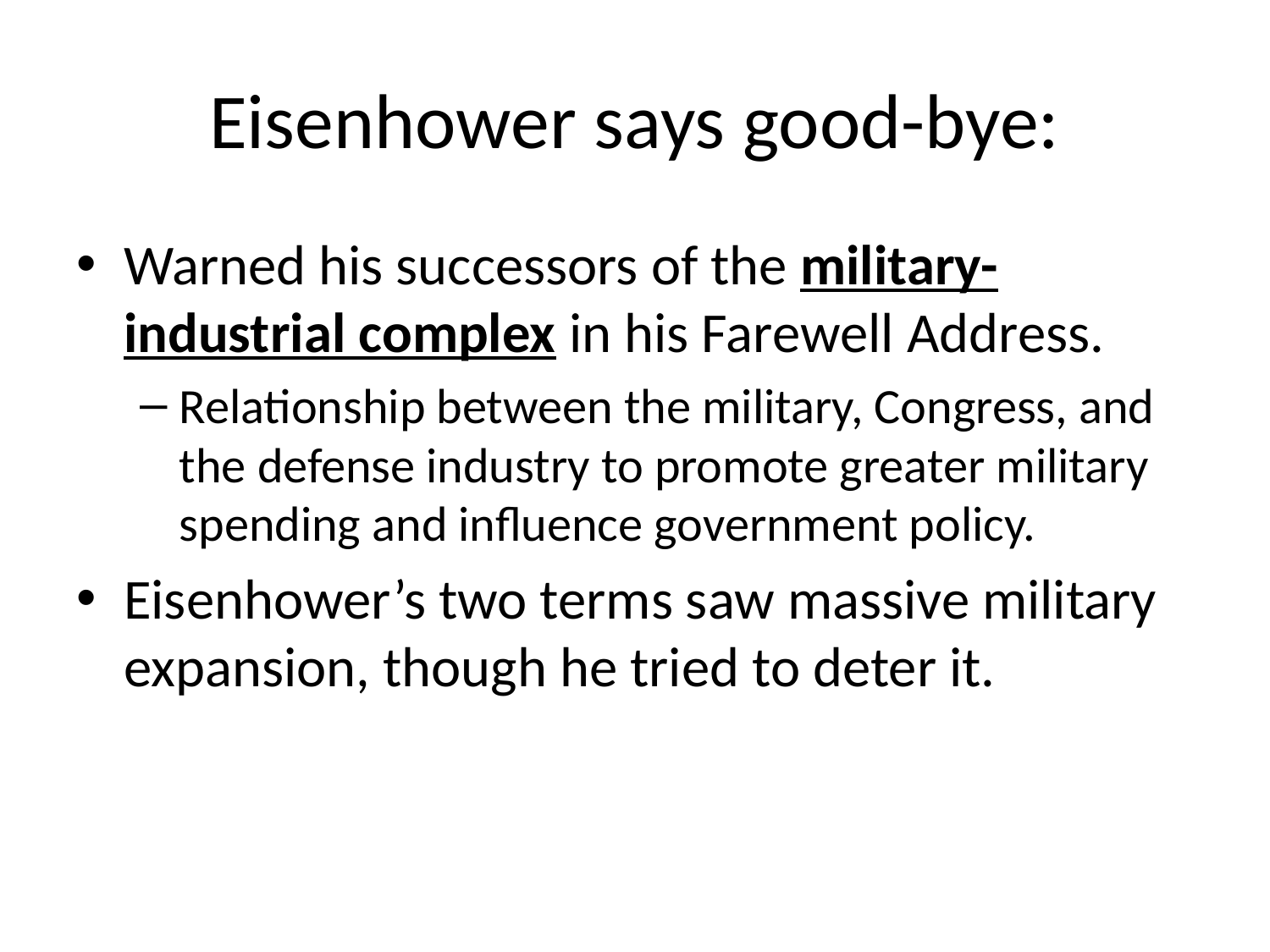

# Eisenhower says good-bye:
Warned his successors of the military-industrial complex in his Farewell Address.
Relationship between the military, Congress, and the defense industry to promote greater military spending and influence government policy.
Eisenhower’s two terms saw massive military expansion, though he tried to deter it.